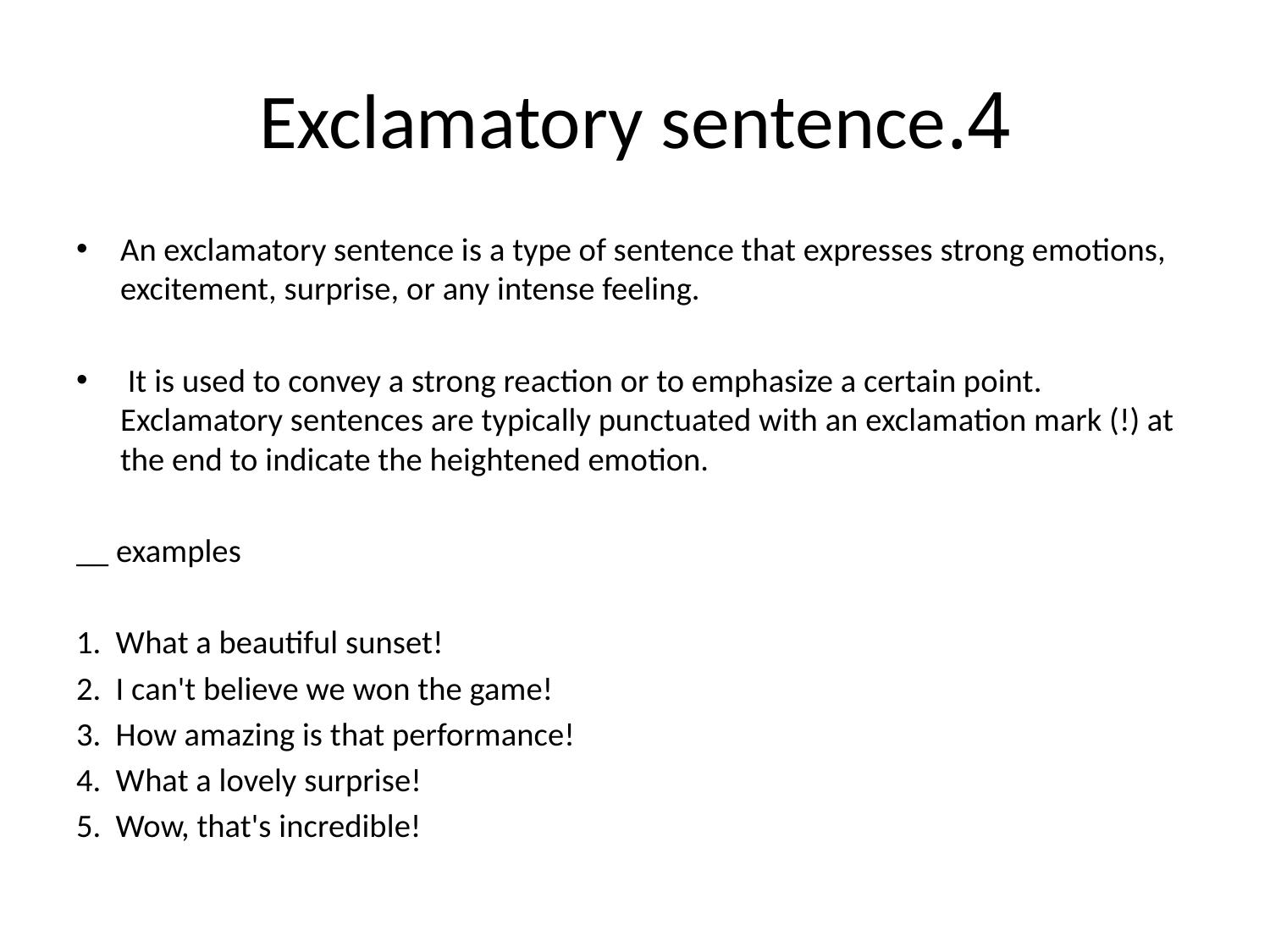

# 4.Exclamatory sentence
An exclamatory sentence is a type of sentence that expresses strong emotions, excitement, surprise, or any intense feeling.

 It is used to convey a strong reaction or to emphasize a certain point. Exclamatory sentences are typically punctuated with an exclamation mark (!) at the end to indicate the heightened emotion.

__ examples

1.  What a beautiful sunset!
2.  I can't believe we won the game!
3.  How amazing is that performance!
4.  What a lovely surprise!
5.  Wow, that's incredible!